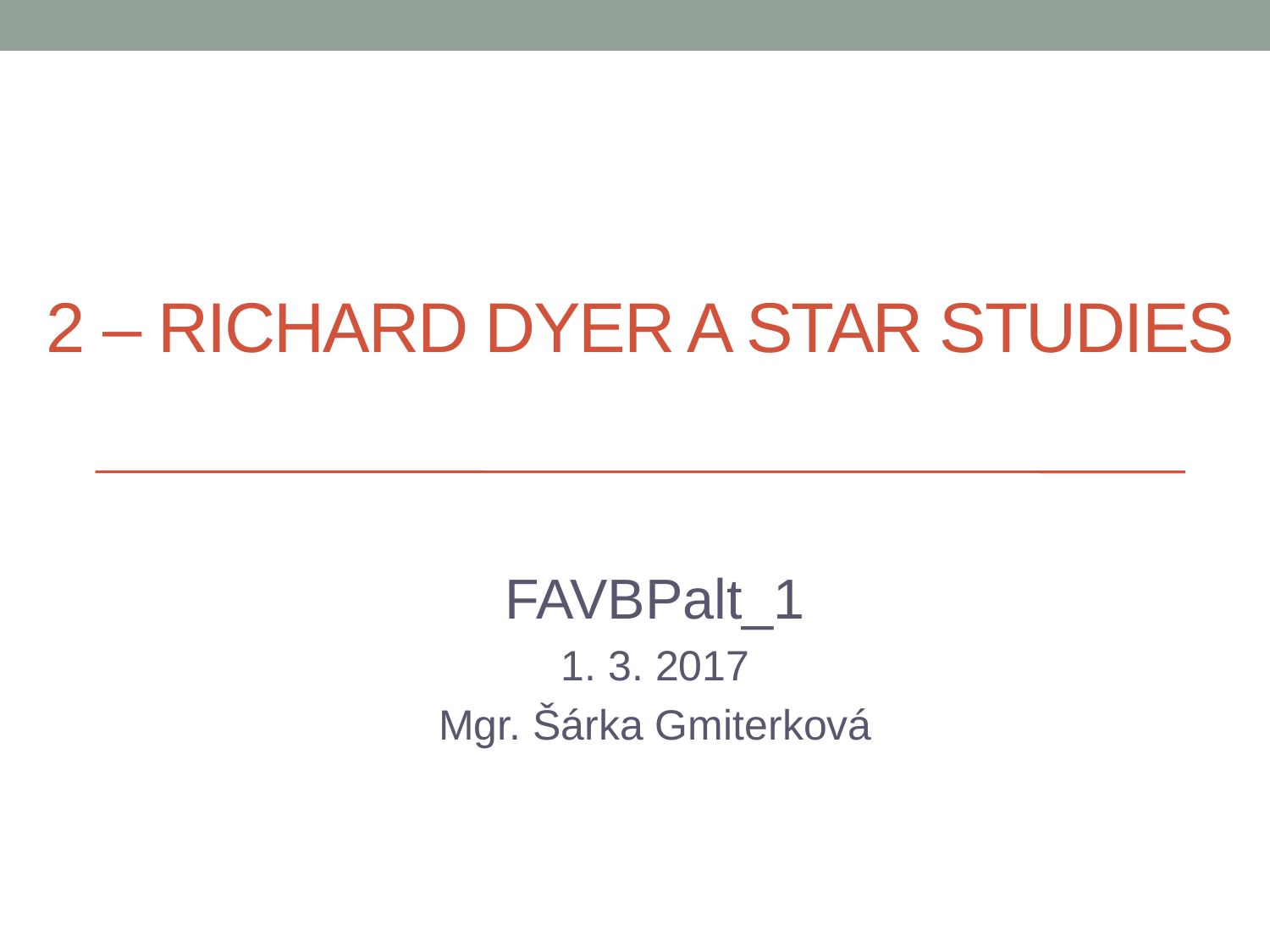

# 2 – Richard dyer a star studies
FAVBPalt_1
1. 3. 2017
Mgr. Šárka Gmiterková